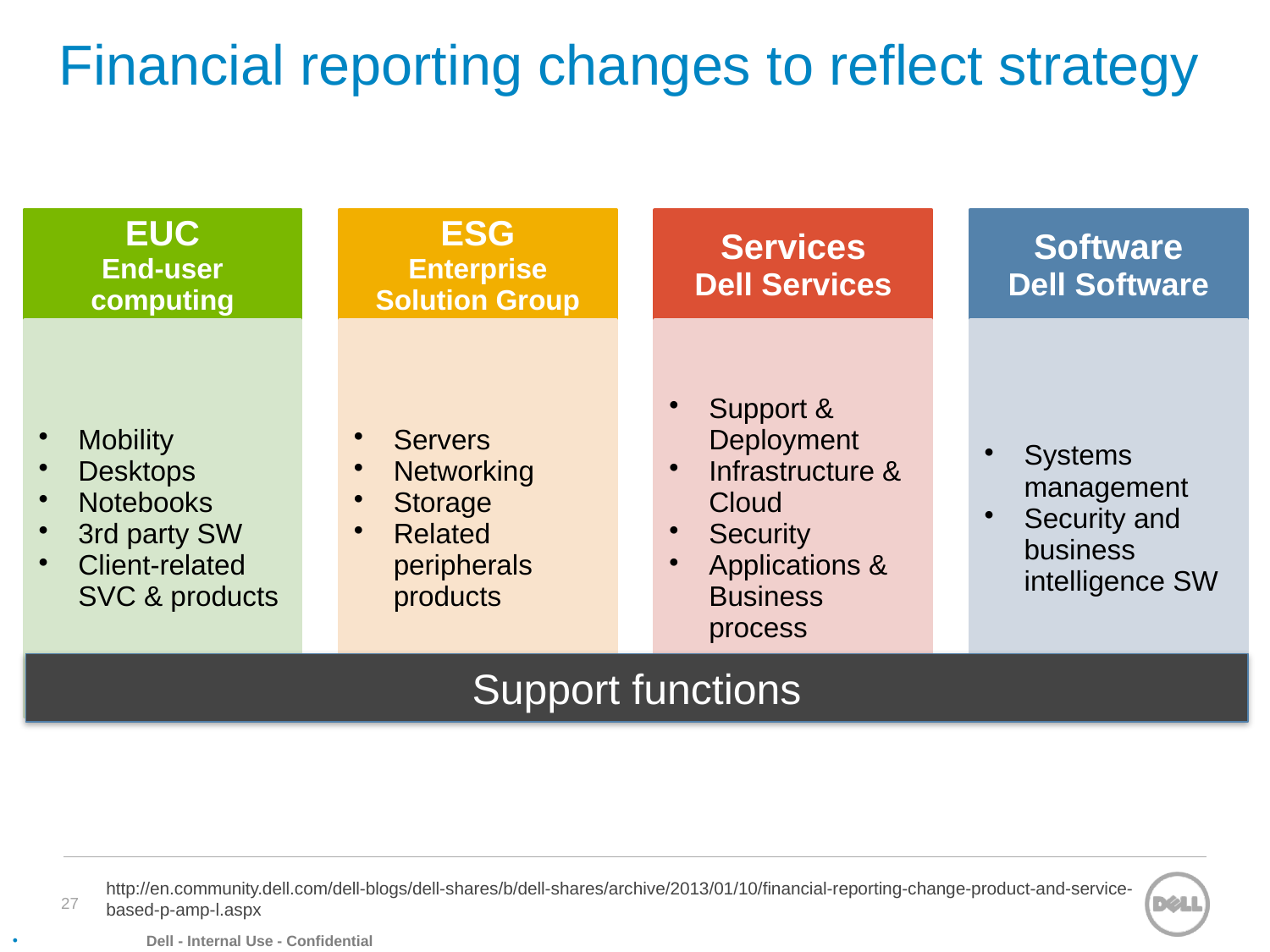

# Financial reporting changes to reflect strategy
Mobility
ESG
Enterprise Solution Group
Software
Dell Software
Services
Dell Services
EUC
End-user computing
Desktops
Notebooks
3rd party SW
Client-related SVC & products
Servers
Networking
Storage
Related peripherals products
Support & Deployment
Infrastructure & Cloud
Security
Applications & Business process
Systems management
Security and business intelligence SW
Support functions
http://en.community.dell.com/dell-blogs/dell-shares/b/dell-shares/archive/2013/01/10/financial-reporting-change-product-and-service-based-p-amp-l.aspx
27